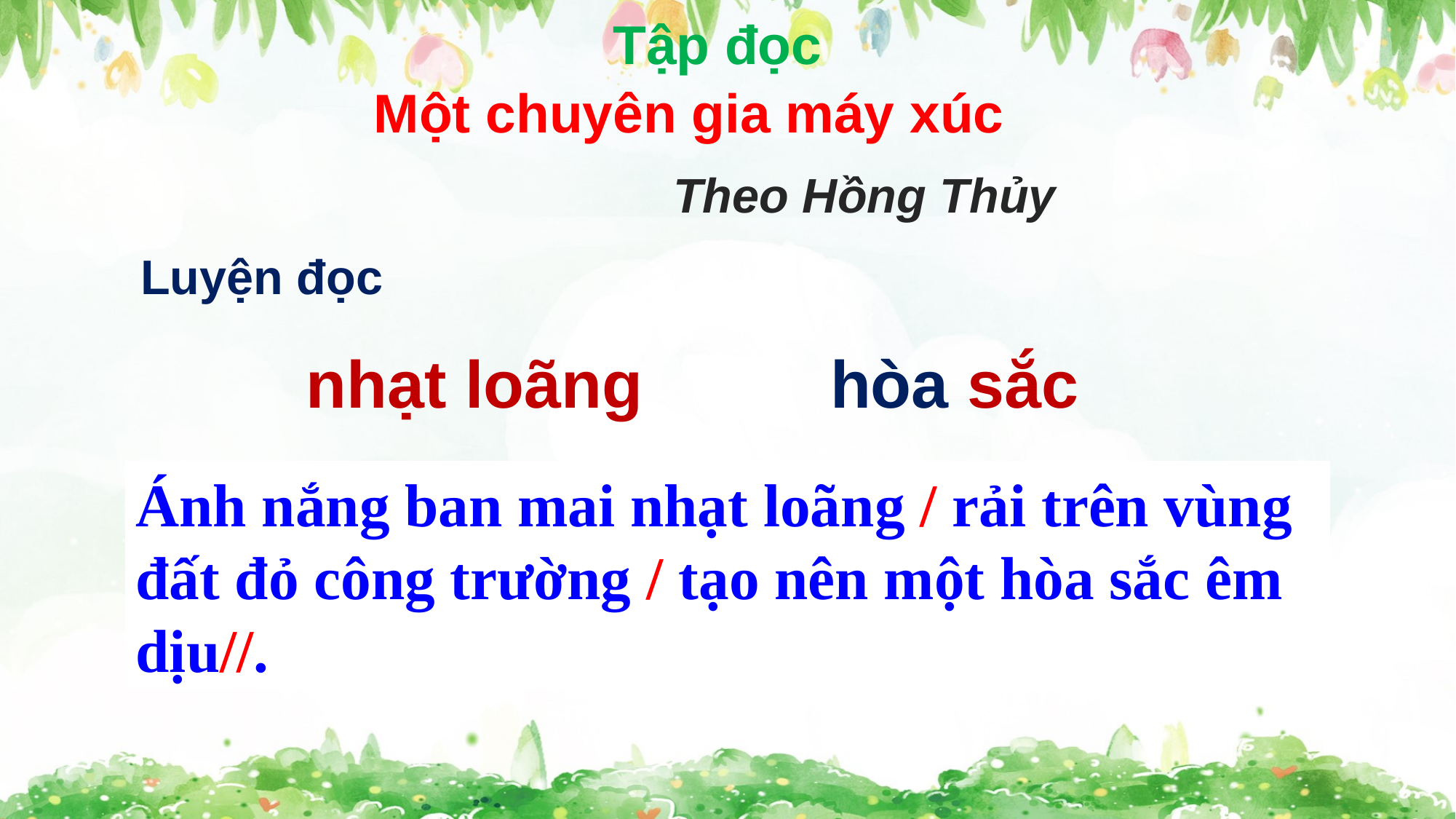

Tập đọc
Một chuyên gia máy xúc
Theo Hồng Thủy
Luyện đọc
nhạt loãng

hòa sắc
Ánh nắng ban mai nhạt loãng / rải trên vùng đất đỏ công trường / tạo nên một hòa sắc êm dịu//.